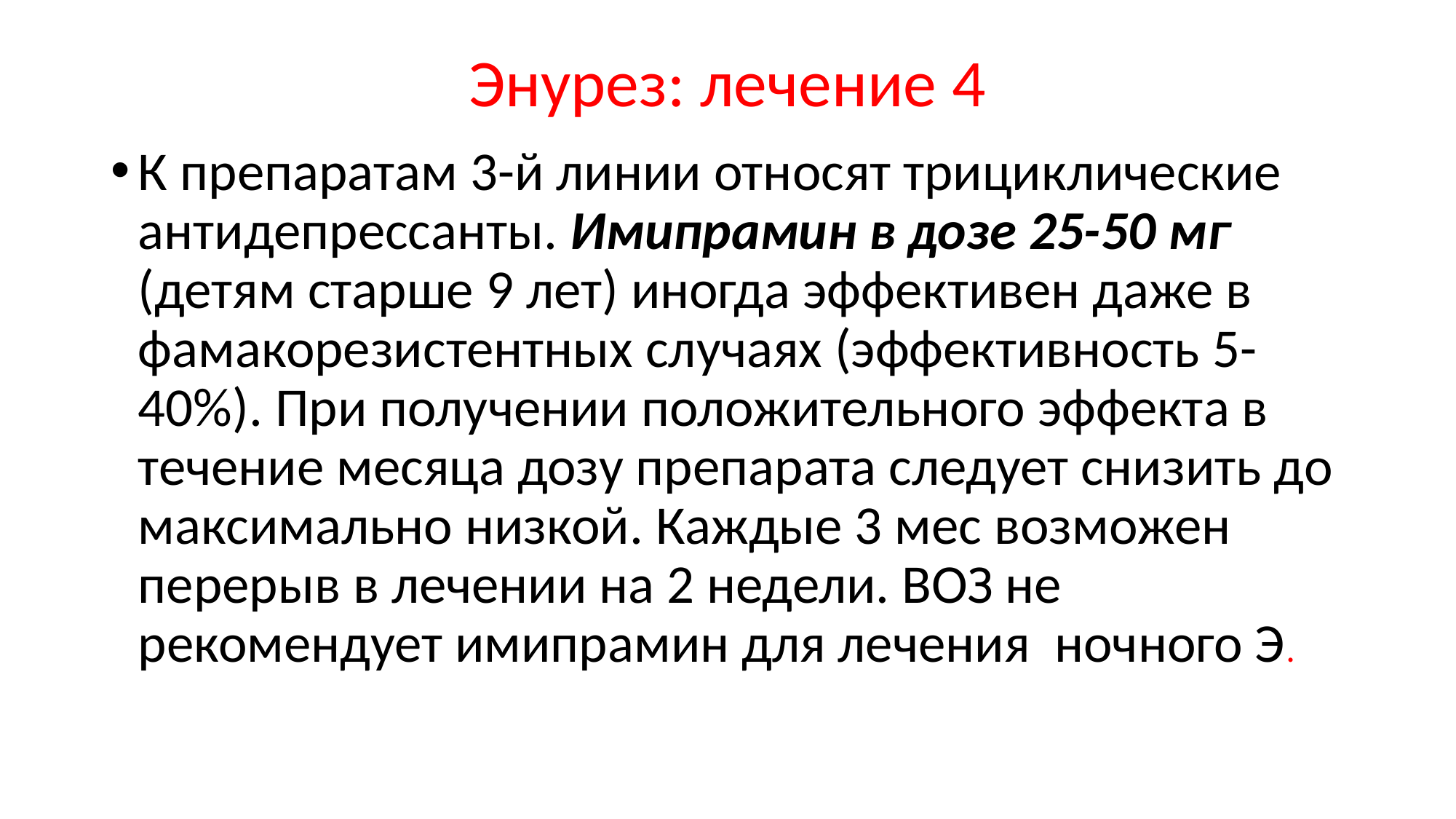

# Энурез: лечение 4
К препаратам 3-й линии относят трициклические антидепрессанты. Имипрамин в дозе 25-50 мг (детям старше 9 лет) иногда эффективен даже в фамакорезистентных случаях (эффективность 5-40%). При получении положительного эффекта в течение месяца дозу препарата следует снизить до максимально низкой. Каждые 3 мес возможен перерыв в лечении на 2 недели. ВОЗ не рекомендует имипрамин для лечения  ночного Э.